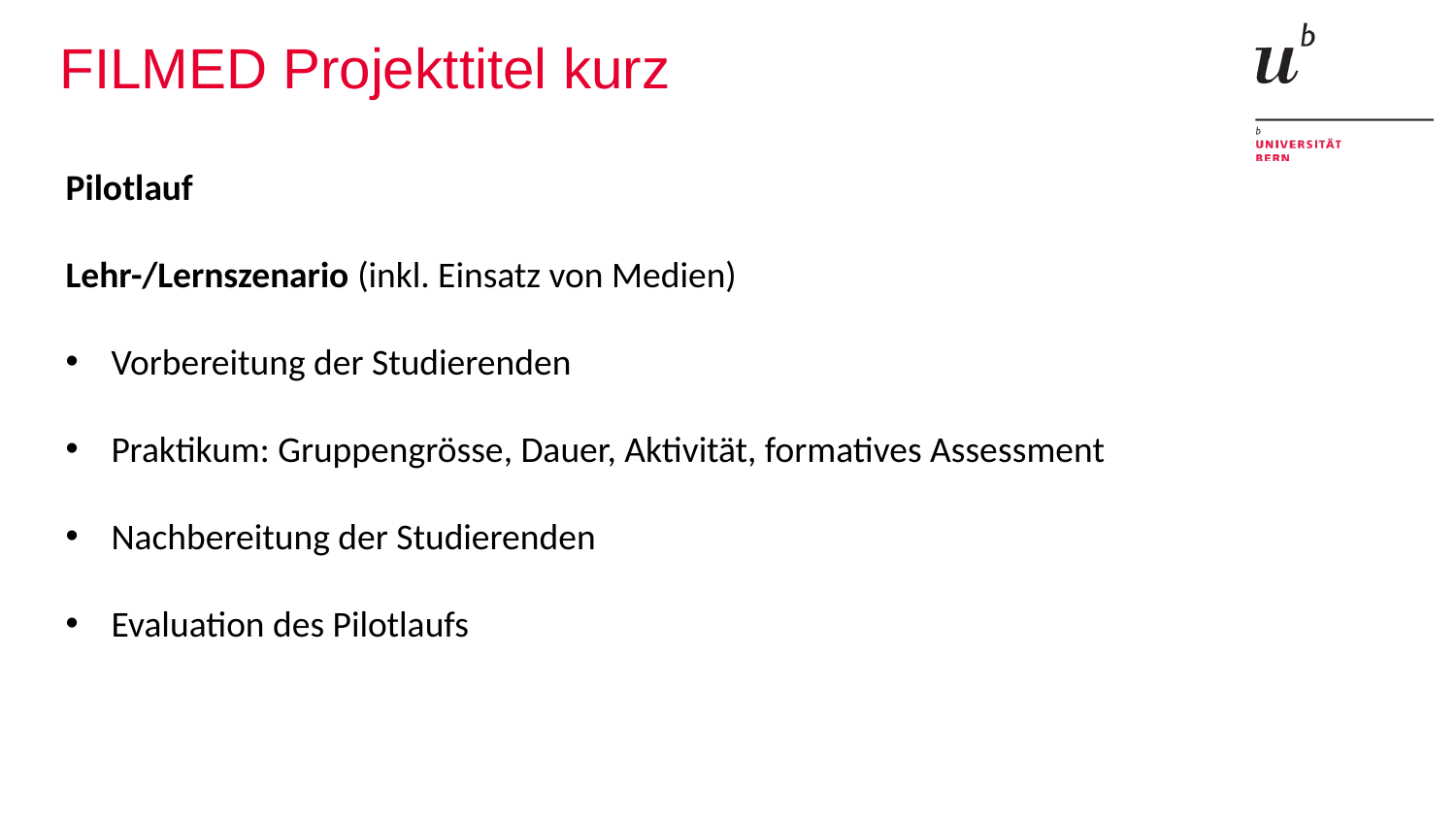

# FILMED Projekttitel kurz
Pilotlauf

Lehr-/Lernszenario (inkl. Einsatz von Medien)

Vorbereitung der Studierenden
Praktikum: Gruppengrösse, Dauer, Aktivität, formatives Assessment

Nachbereitung der Studierenden

Evaluation des Pilotlaufs